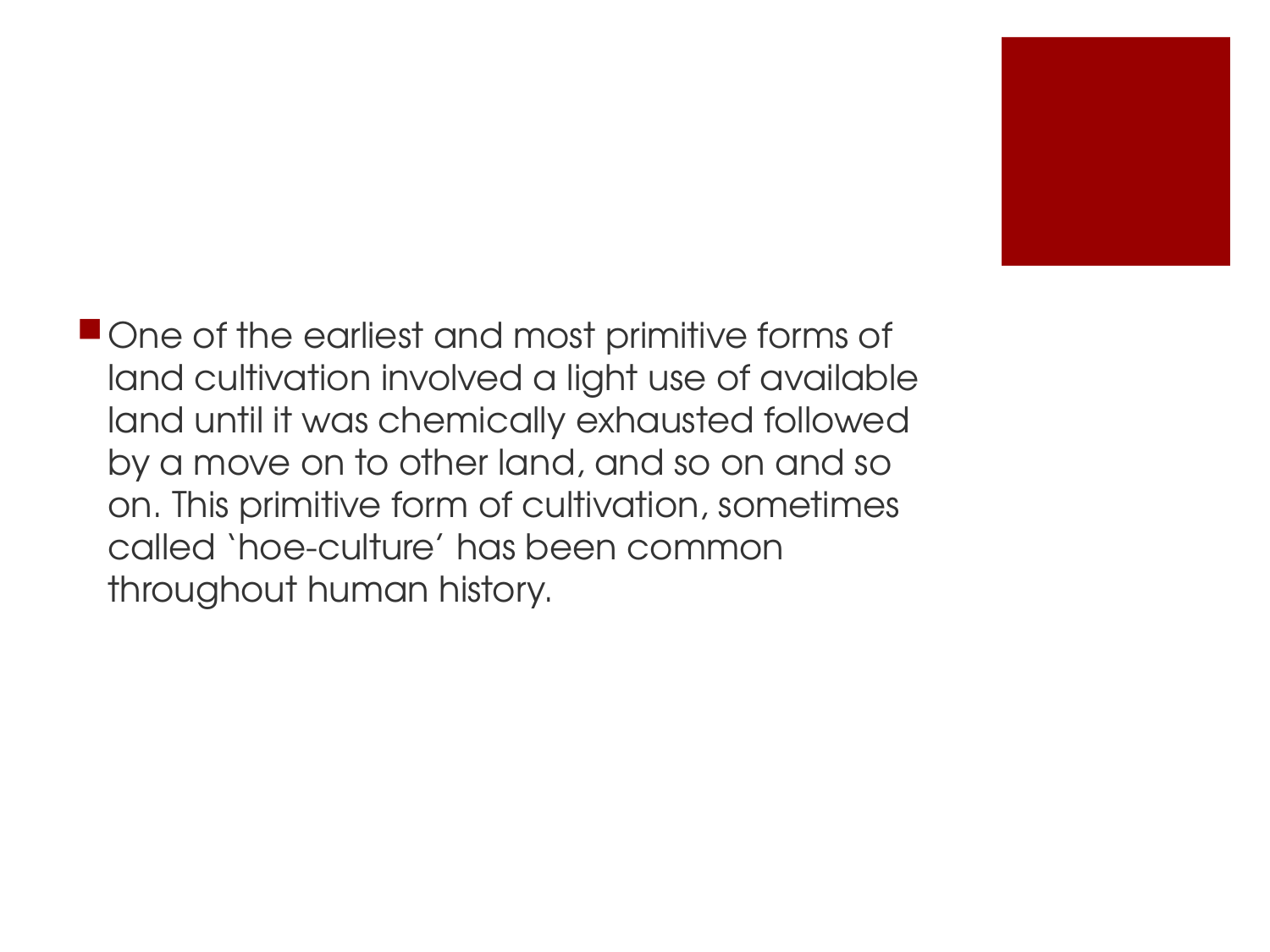

#
One of the earliest and most primitive forms of land cultivation involved a light use of available land until it was chemically exhausted followed by a move on to other land, and so on and so on. This primitive form of cultivation, sometimes called ‘hoe-culture’ has been common throughout human history.